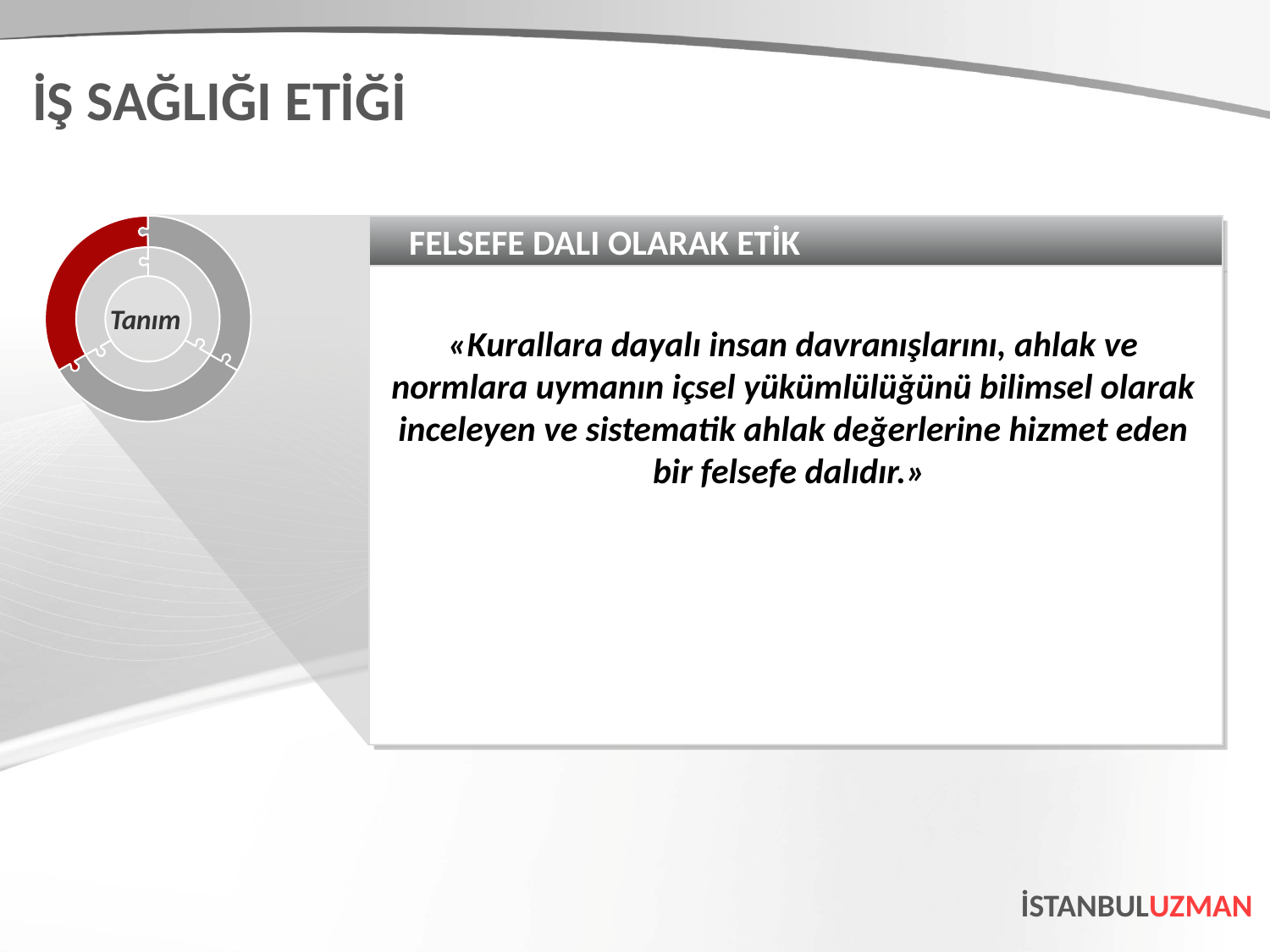

İŞ SAĞLIĞI ETİĞİ

FELSEFE DALI OLARAK ETİK

«Kurallara dayalı insan davranışlarını, ahlak ve normlara uymanın içsel yükümlülüğünü bilimsel olarak inceleyen ve sistematik ahlak değerlerine hizmet eden bir felsefe dalıdır.»
Tanım
İSTANBULUZMAN